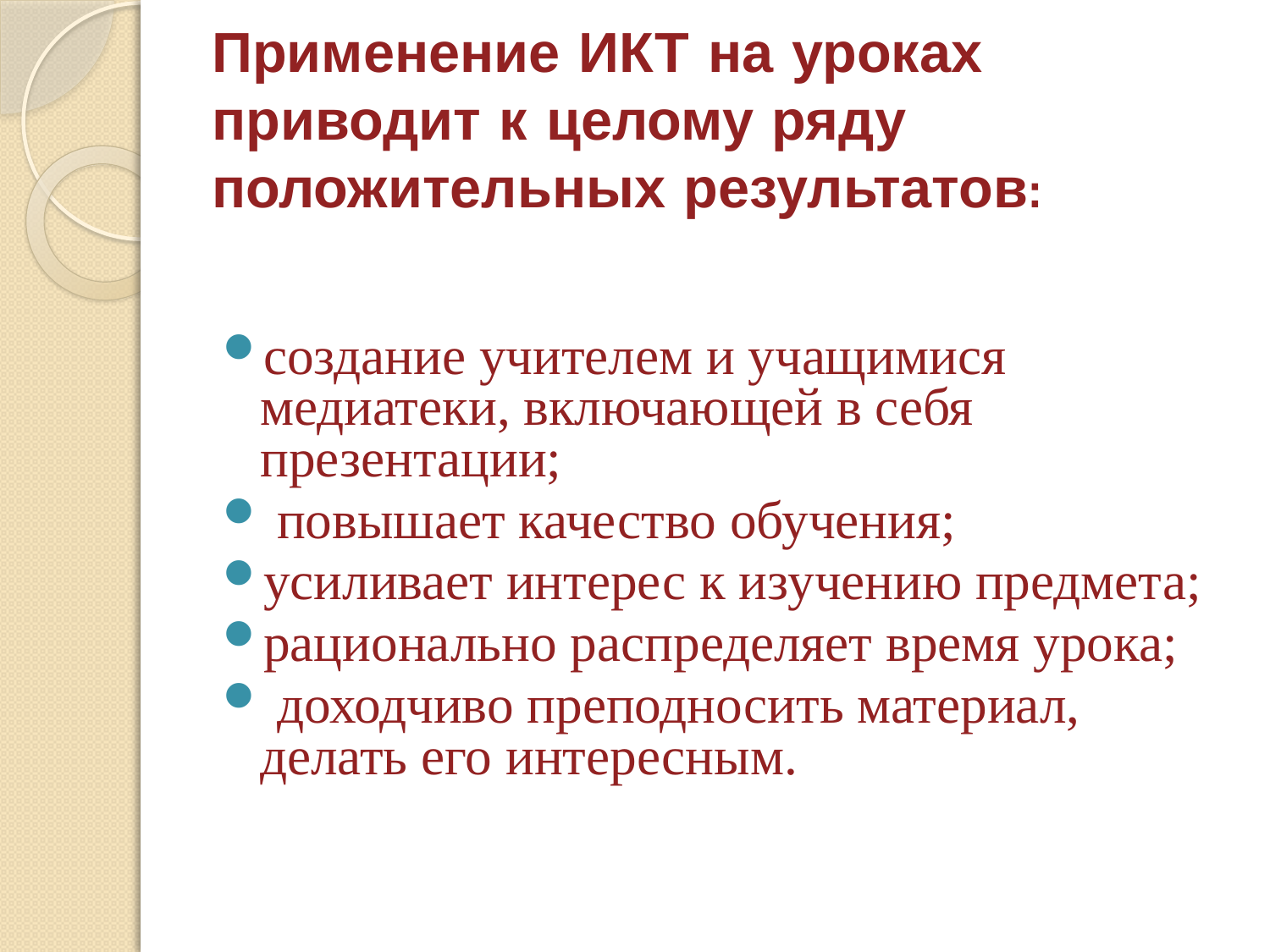

# Применение ИКТ на уроках  приводит к целому ряду положительных результатов:

создание учителем и учащимися  медиатеки, включающей в себя презентации;
 повышает качество обучения;
усиливает интерес к изучению предмета;
рационально распределяет время урока;
 доходчиво преподносить материал, делать его интересным.